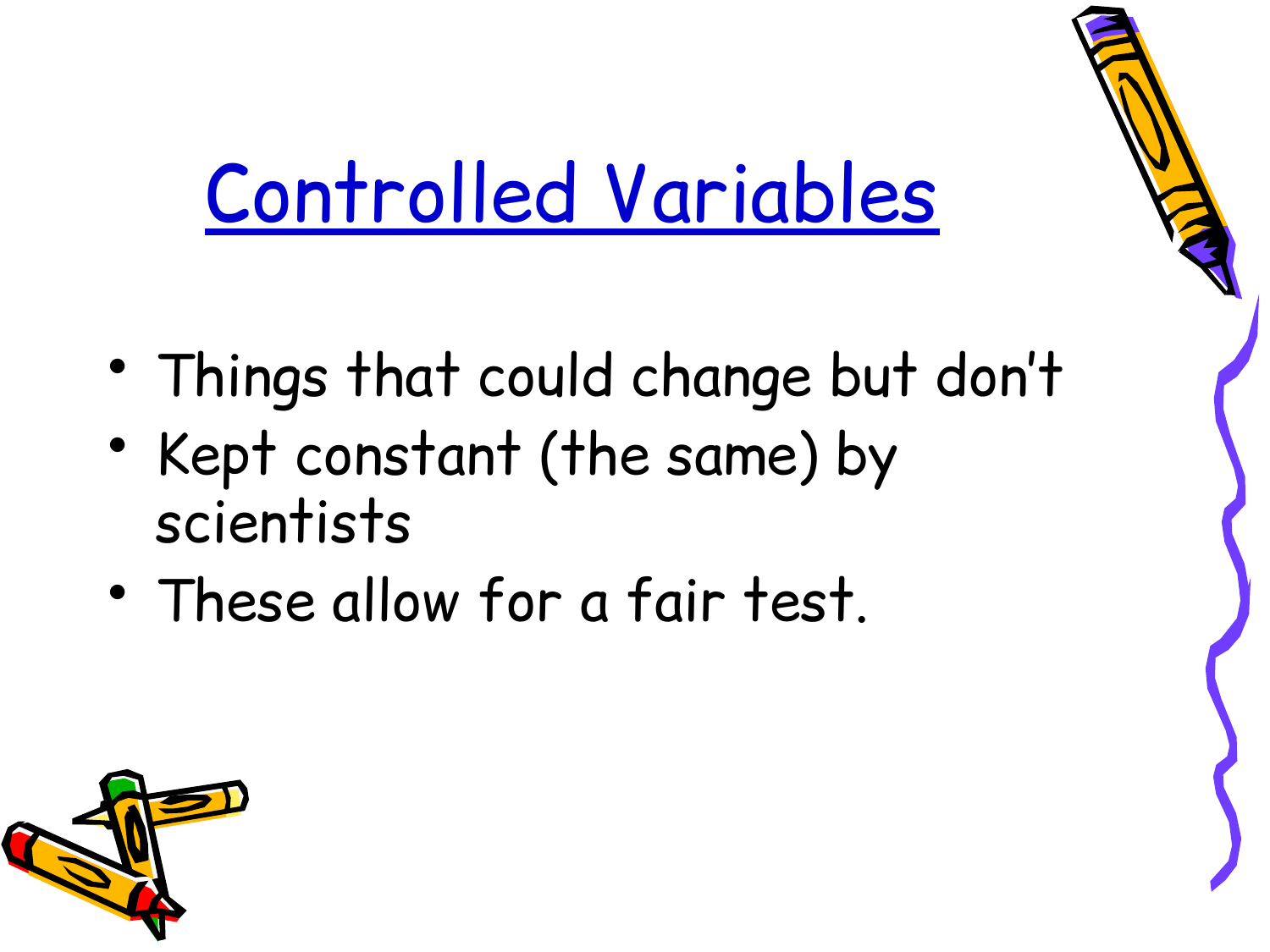

# Controlled Variables

Things that could change but don’t
Kept constant (the same) by scientists
These allow for a fair test.